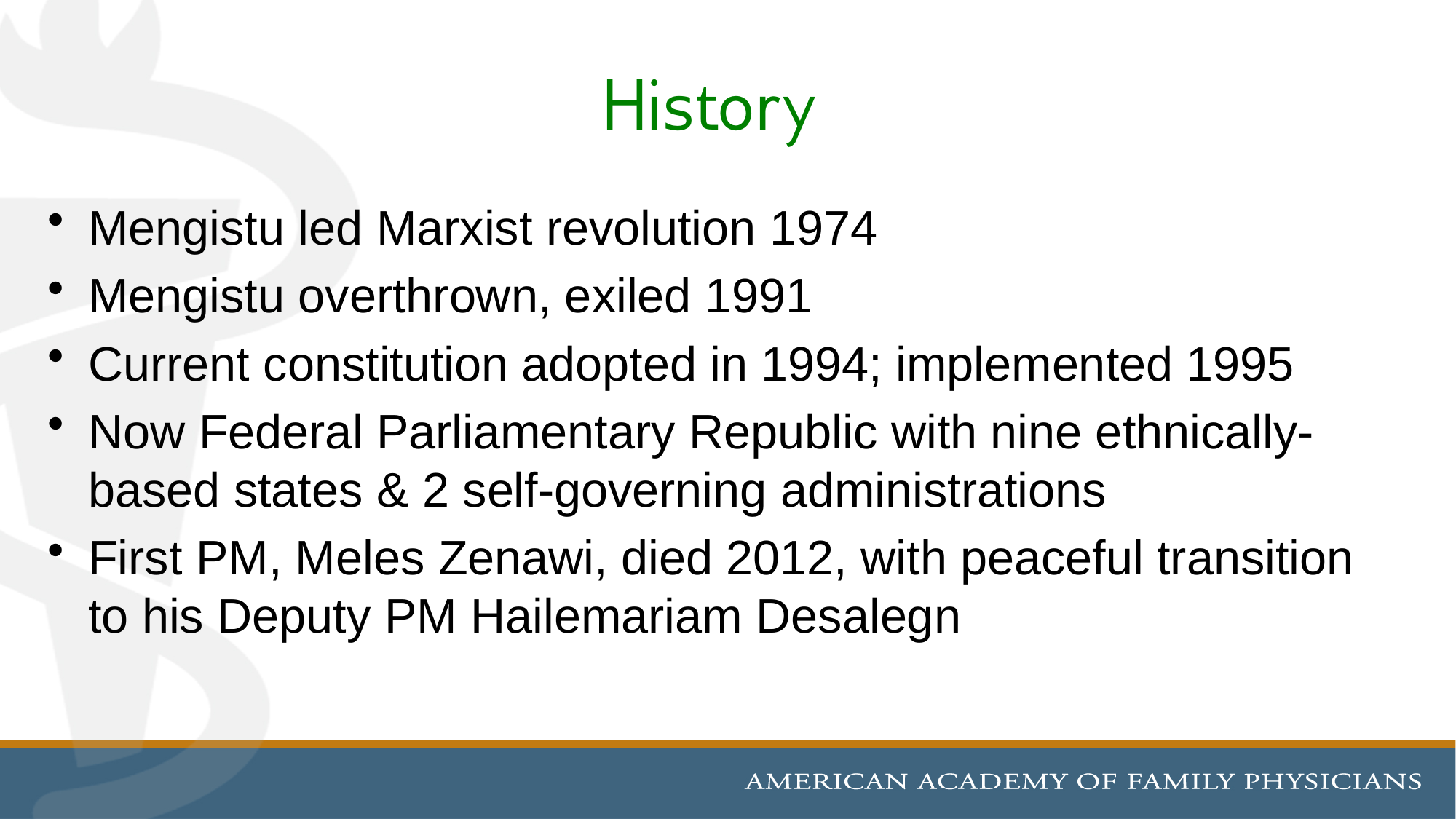

# History
Mengistu led Marxist revolution 1974
Mengistu overthrown, exiled 1991
Current constitution adopted in 1994; implemented 1995
Now Federal Parliamentary Republic with nine ethnically-based states & 2 self-governing administrations
First PM, Meles Zenawi, died 2012, with peaceful transition to his Deputy PM Hailemariam Desalegn